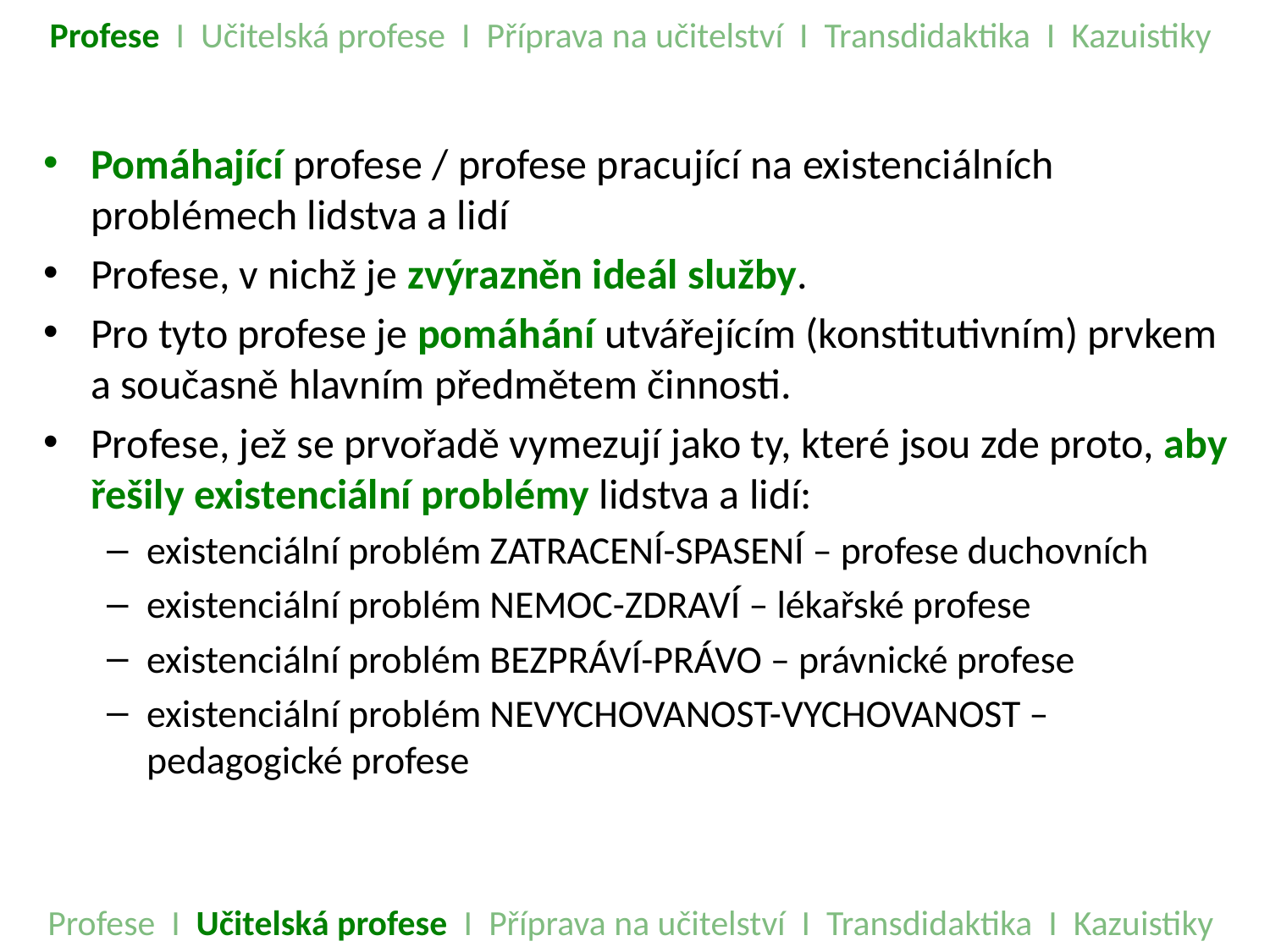

Profese  I  Učitelská profese  I  Příprava na učitelství  I  Transdidaktika  I  Kazuistiky
Pomáhající profese / profese pracující na existenciálních problémech lidstva a lidí
Profese, v nichž je zvýrazněn ideál služby.
Pro tyto profese je pomáhání utvářejícím (konstitutivním) prvkem a současně hlavním předmětem činnosti.
Profese, jež se prvořadě vymezují jako ty, které jsou zde proto, aby řešily existenciální problémy lidstva a lidí:
existenciální problém ZATRACENÍ-SPASENÍ – profese duchovních
existenciální problém NEMOC-ZDRAVÍ – lékařské profese
existenciální problém BEZPRÁVÍ-PRÁVO – právnické profese
existenciální problém NEVYCHOVANOST-VYCHOVANOST – pedagogické profese
Profese  I  Učitelská profese  I  Příprava na učitelství  I  Transdidaktika  I  Kazuistiky